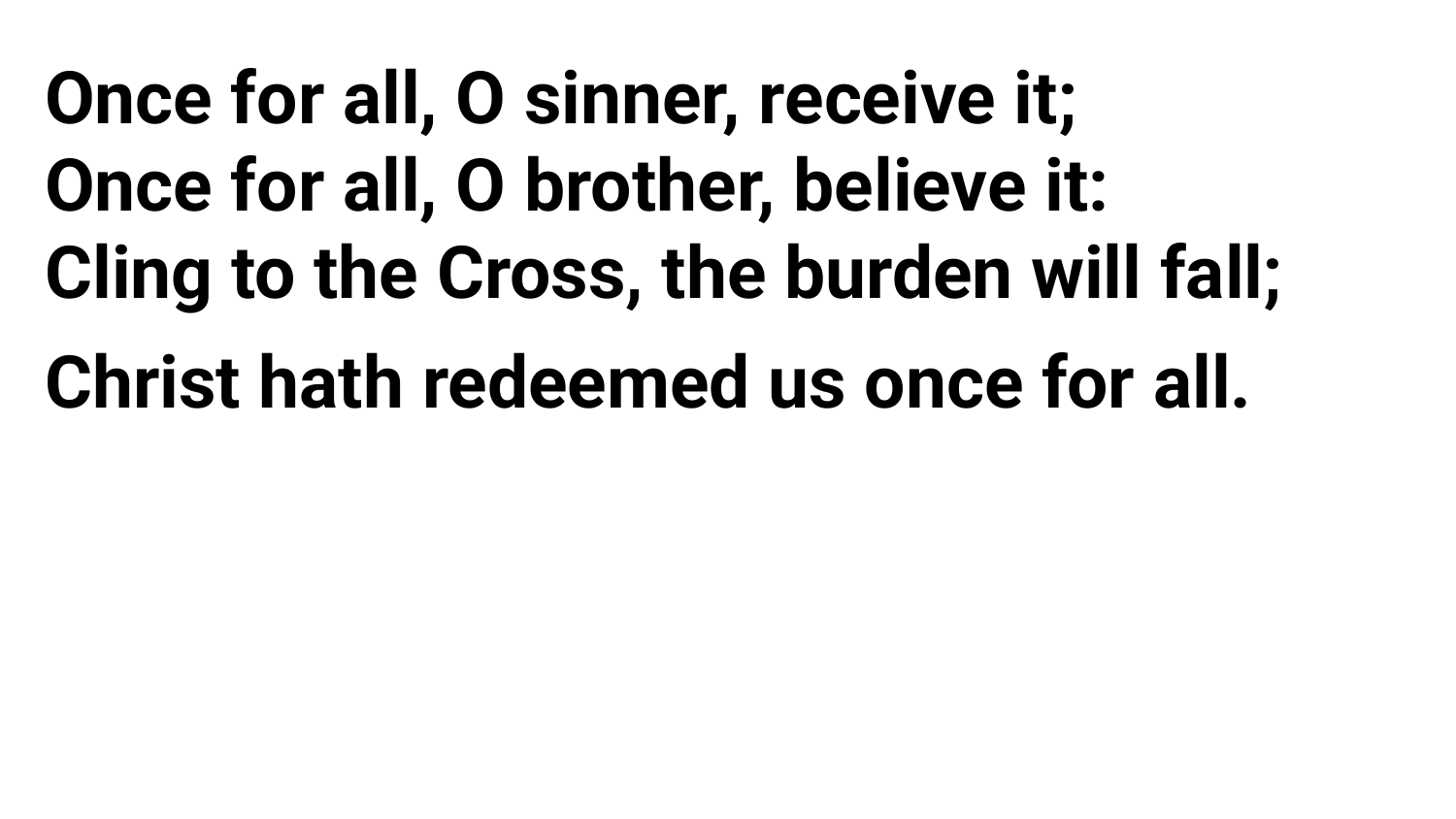

Once for all, O sinner, receive it;
Once for all, O brother, believe it:
Cling to the Cross, the burden will fall;
Christ hath redeemed us once for all.